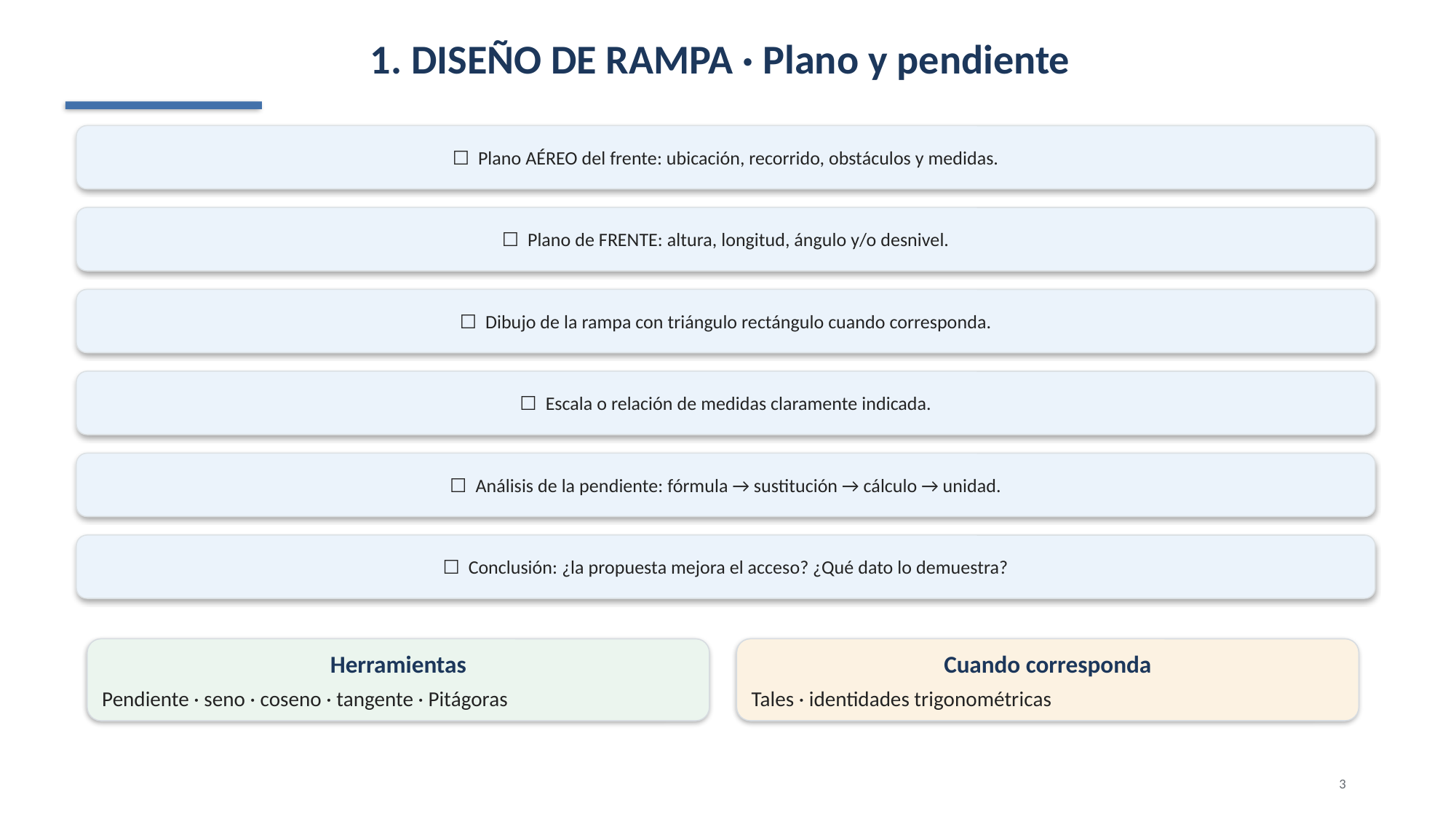

1. DISEÑO DE RAMPA · Plano y pendiente

☐  Plano AÉREO del frente: ubicación, recorrido, obstáculos y medidas.
☐  Plano de FRENTE: altura, longitud, ángulo y/o desnivel.
☐  Dibujo de la rampa con triángulo rectángulo cuando corresponda.
☐  Escala o relación de medidas claramente indicada.
☐  Análisis de la pendiente: fórmula → sustitución → cálculo → unidad.
☐  Conclusión: ¿la propuesta mejora el acceso? ¿Qué dato lo demuestra?
Herramientas
Pendiente · seno · coseno · tangente · Pitágoras
Cuando corresponda
Tales · identidades trigonométricas
3